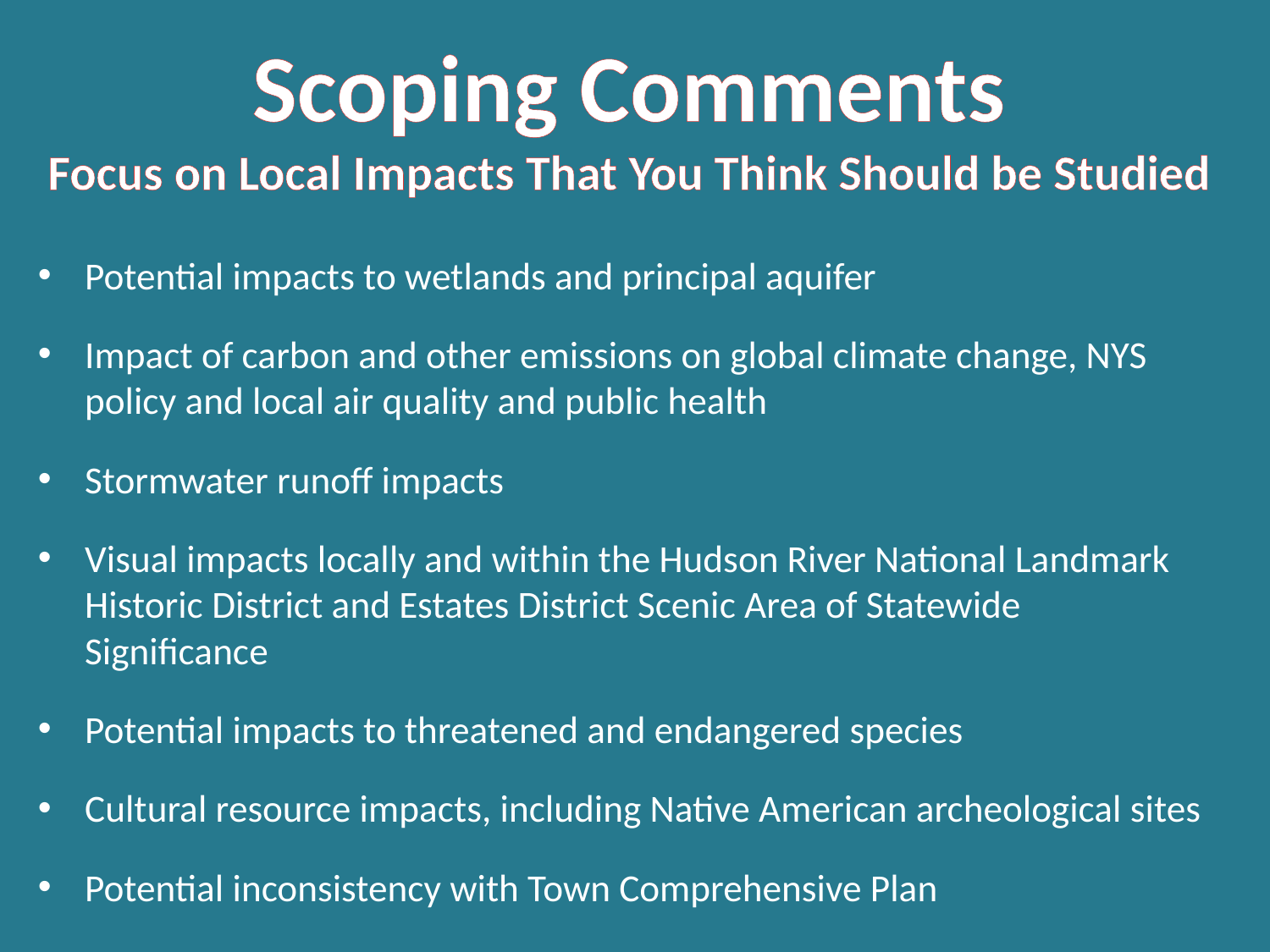

Scoping Comments
Focus on Local Impacts That You Think Should be Studied

Potential impacts to wetlands and principal aquifer

Impact of carbon and other emissions on global climate change, NYS policy and local air quality and public health

Stormwater runoff impacts

Visual impacts locally and within the Hudson River National Landmark Historic District and Estates District Scenic Area of Statewide Significance

Potential impacts to threatened and endangered species

Cultural resource impacts, including Native American archeological sites

Potential inconsistency with Town Comprehensive Plan